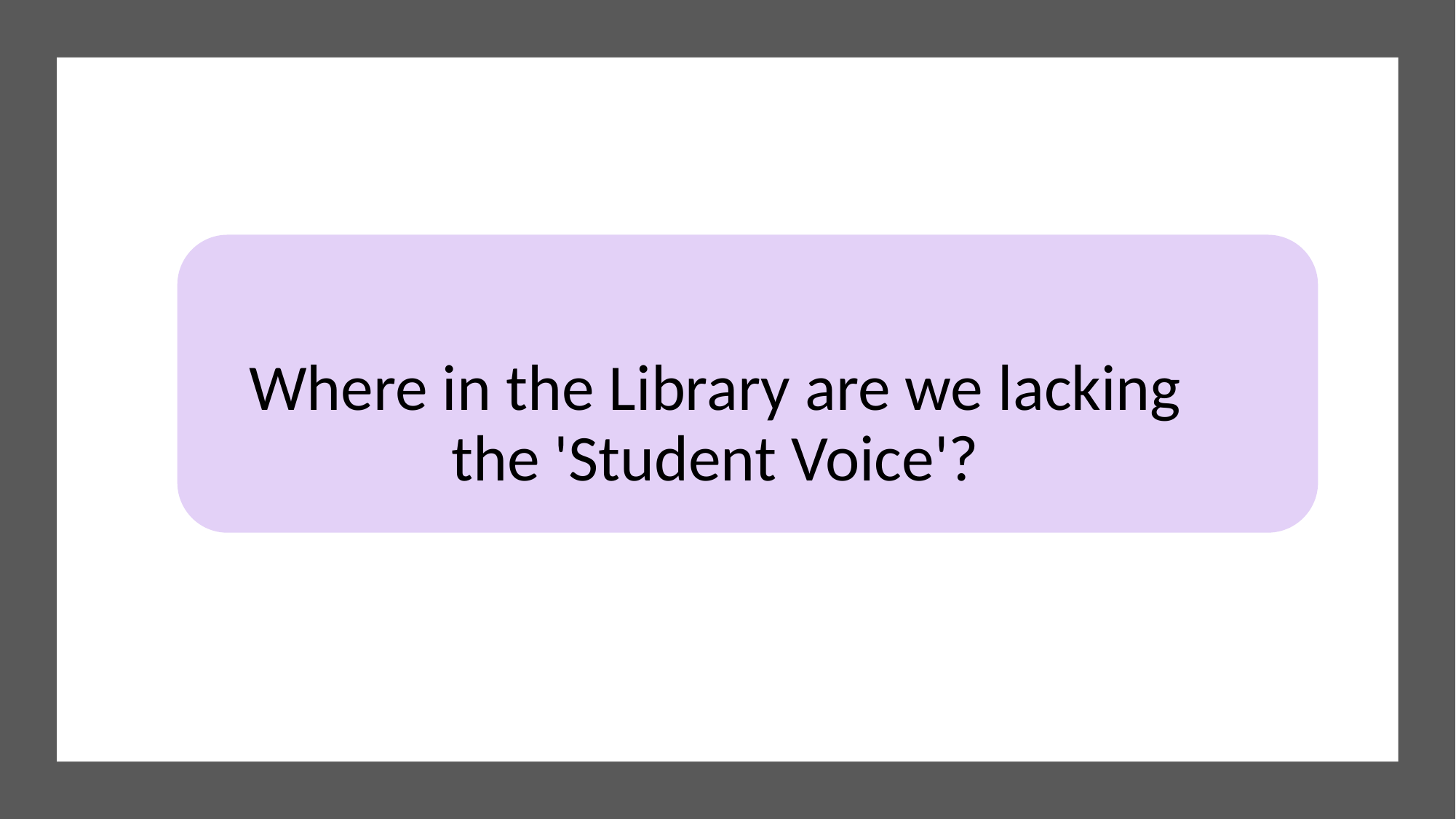

Where in the Library are we lacking the 'Student Voice'?